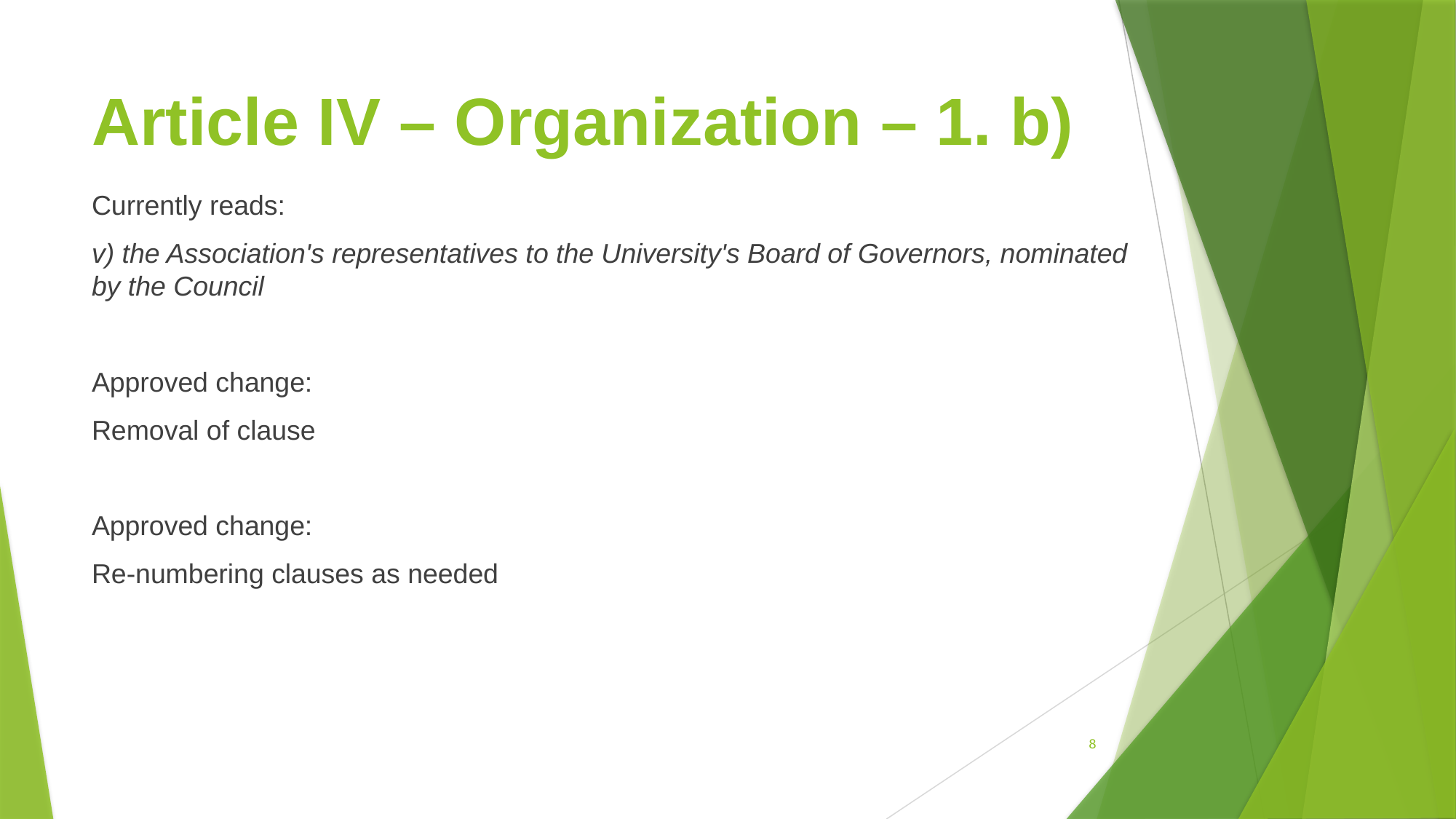

# Article IV – Organization – 1. b)
Currently reads:
v) the Association's representatives to the University's Board of Governors, nominated by the Council

Approved change:
Removal of clause

Approved change:
Re-numbering clauses as needed
8